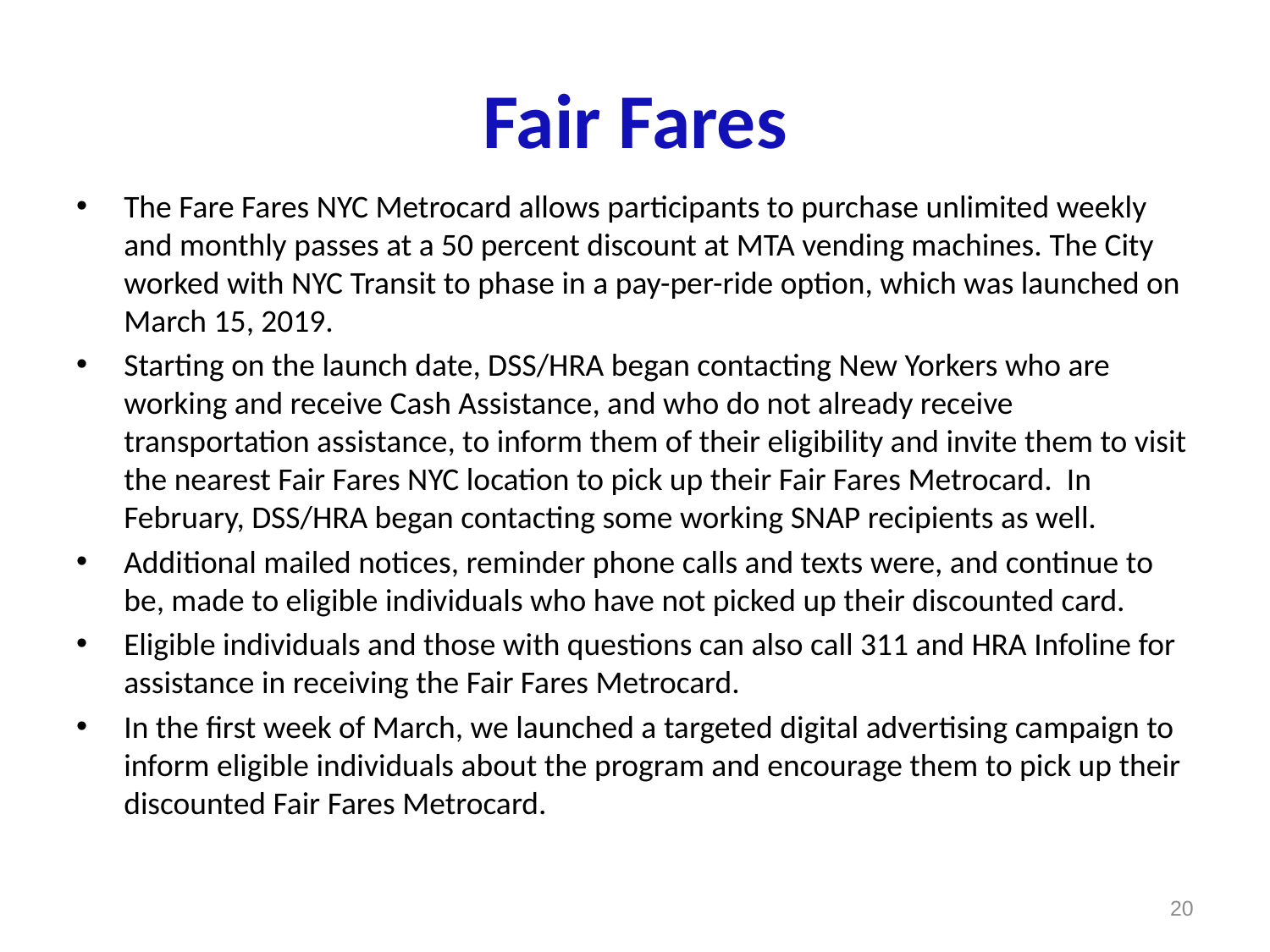

# Fair Fares
The Fare Fares NYC Metrocard allows participants to purchase unlimited weekly and monthly passes at a 50 percent discount at MTA vending machines. The City worked with NYC Transit to phase in a pay-per-ride option, which was launched on March 15, 2019.
Starting on the launch date, DSS/HRA began contacting New Yorkers who are working and receive Cash Assistance, and who do not already receive transportation assistance, to inform them of their eligibility and invite them to visit the nearest Fair Fares NYC location to pick up their Fair Fares Metrocard.  In February, DSS/HRA began contacting some working SNAP recipients as well.
Additional mailed notices, reminder phone calls and texts were, and continue to be, made to eligible individuals who have not picked up their discounted card.
Eligible individuals and those with questions can also call 311 and HRA Infoline for assistance in receiving the Fair Fares Metrocard.
In the first week of March, we launched a targeted digital advertising campaign to inform eligible individuals about the program and encourage them to pick up their discounted Fair Fares Metrocard.
20